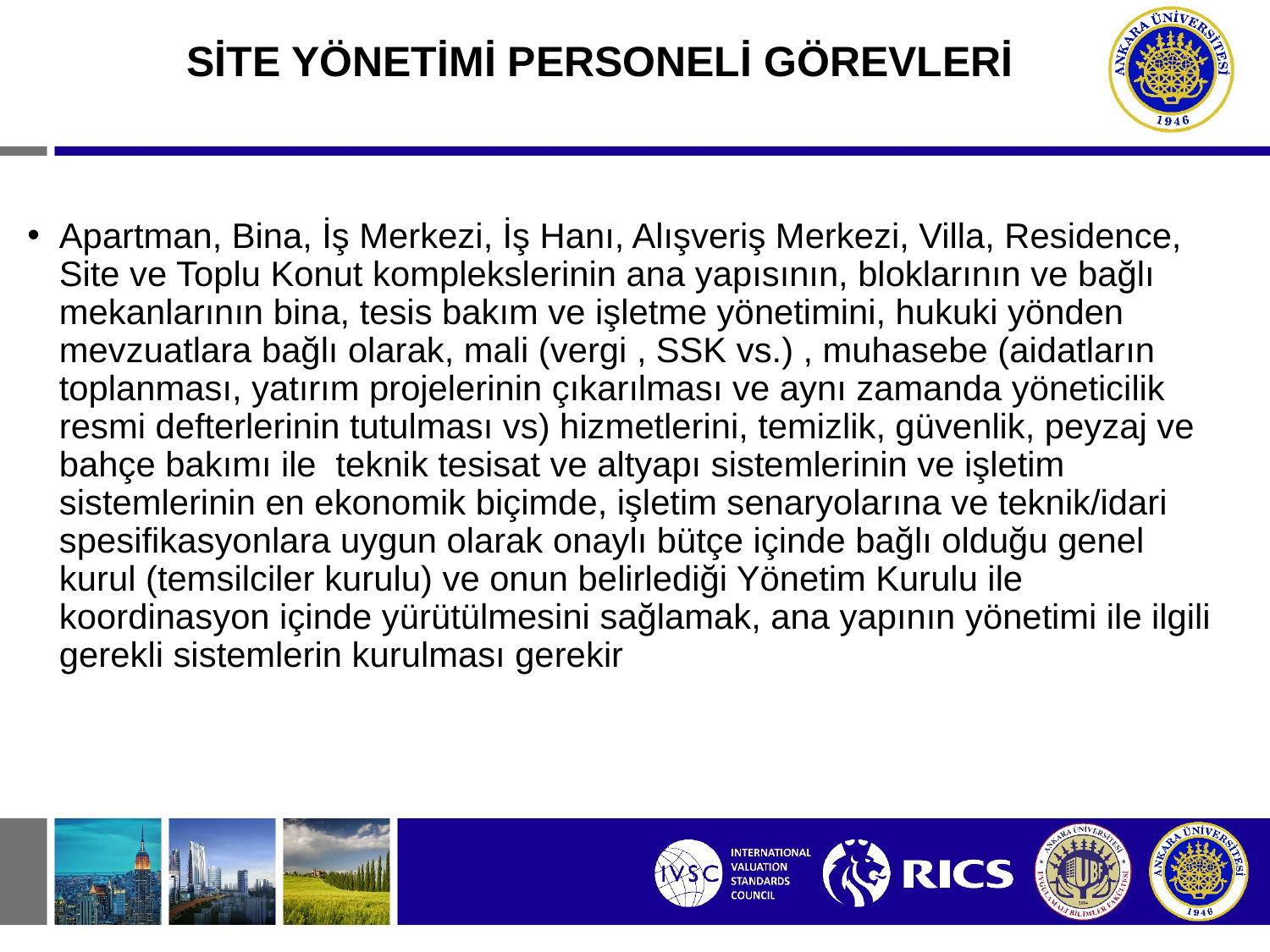

# SİTE YÖNETİMİ PERSONELİ GÖREVLERİ
Apartman, Bina, İş Merkezi, İş Hanı, Alışveriş Merkezi, Villa, Residence, Site ve Toplu Konut komplekslerinin ana yapısının, bloklarının ve bağlı mekanlarının bina, tesis bakım ve işletme yönetimini, hukuki yönden mevzuatlara bağlı olarak, mali (vergi , SSK vs.) , muhasebe (aidatların toplanması, yatırım projelerinin çıkarılması ve aynı zamanda yöneticilik resmi defterlerinin tutulması vs) hizmetlerini, temizlik, güvenlik, peyzaj ve bahçe bakımı ile  teknik tesisat ve altyapı sistemlerinin ve işletim sistemlerinin en ekonomik biçimde, işletim senaryolarına ve teknik/idari spesifikasyonlara uygun olarak onaylı bütçe içinde bağlı olduğu genel kurul (temsilciler kurulu) ve onun belirlediği Yönetim Kurulu ile koordinasyon içinde yürütülmesini sağlamak, ana yapının yönetimi ile ilgili gerekli sistemlerin kurulması gerekir